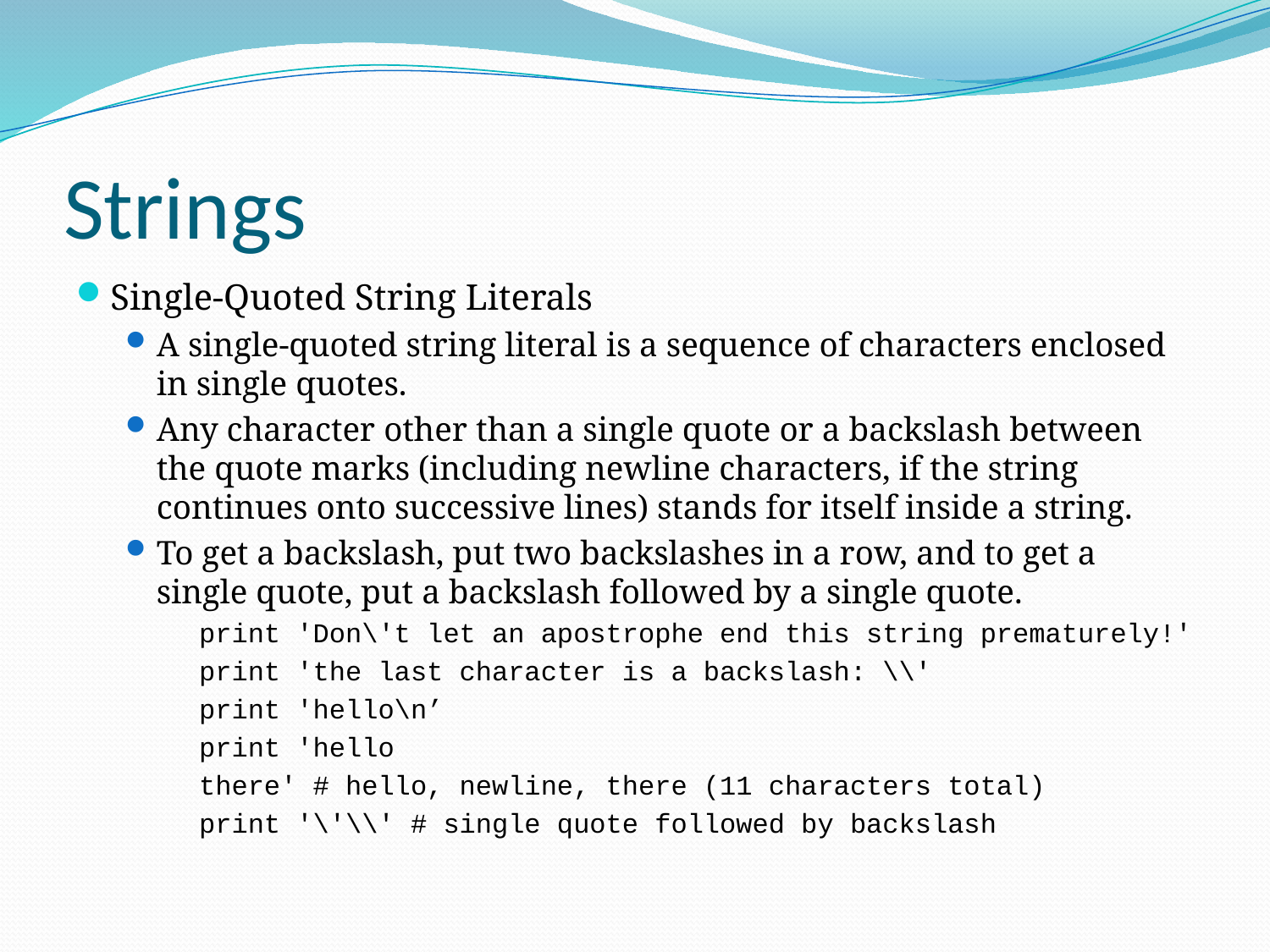

# Strings
Single-Quoted String Literals
A single-quoted string literal is a sequence of characters enclosed in single quotes.
Any character other than a single quote or a backslash between the quote marks (including newline characters, if the string continues onto successive lines) stands for itself inside a string.
To get a backslash, put two backslashes in a row, and to get a single quote, put a backslash followed by a single quote.
print 'Don\'t let an apostrophe end this string prematurely!'
print 'the last character is a backslash: \\'
print 'hello\n’
print 'hello
there' # hello, newline, there (11 characters total)
print '\'\\' # single quote followed by backslash